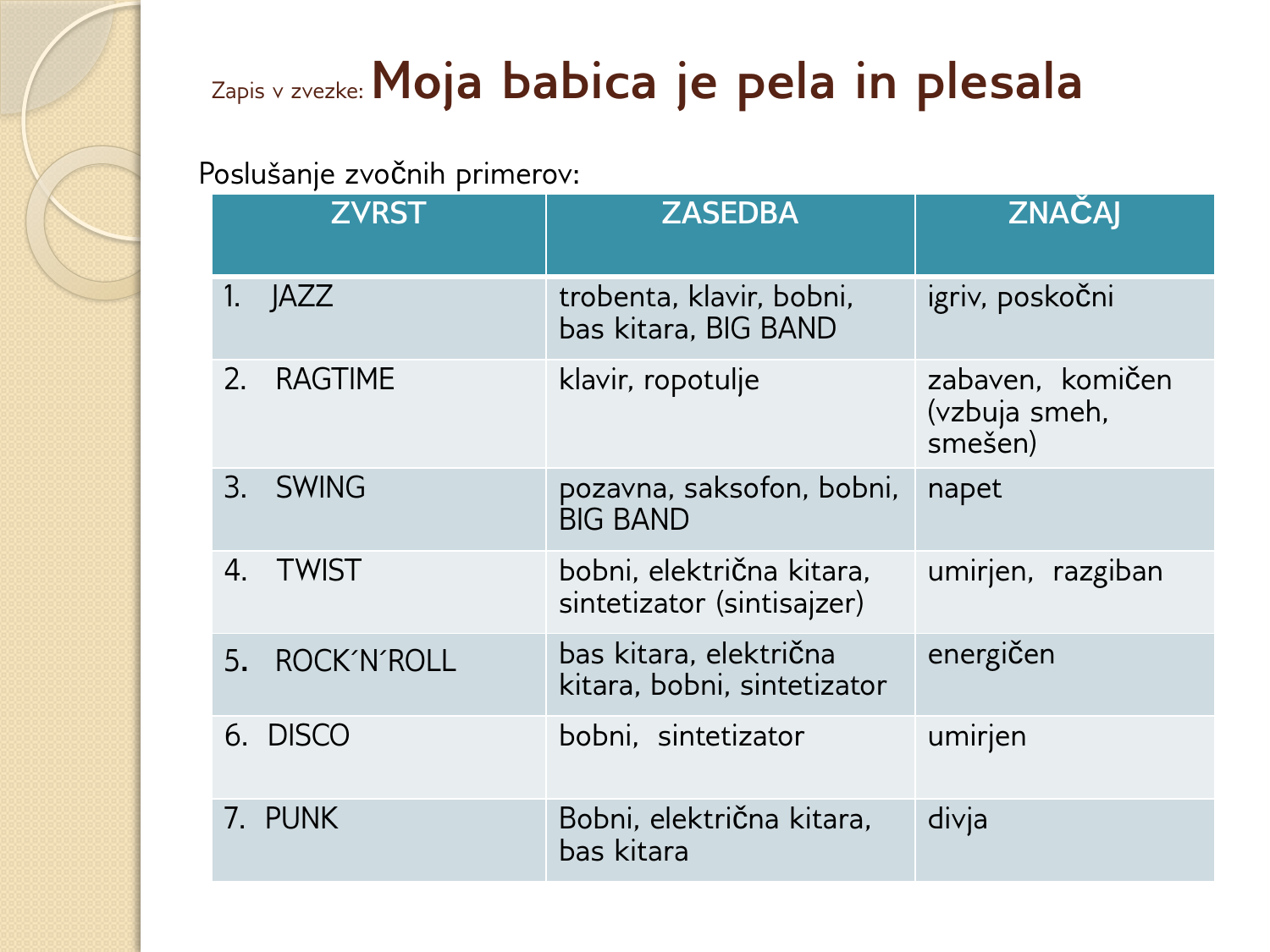

# Zapis v zvezke: Moja babica je pela in plesala
Poslušanje zvočnih primerov:
| ZVRST | ZASEDBA | ZNAČAJ |
| --- | --- | --- |
| JAZZ | trobenta, klavir, bobni, bas kitara, BIG BAND | igriv, poskočni |
| 2. RAGTIME | klavir, ropotulje | zabaven, komičen (vzbuja smeh, smešen) |
| 3. SWING | pozavna, saksofon, bobni, BIG BAND | napet |
| 4. TWIST | bobni, električna kitara, sintetizator (sintisajzer) | umirjen, razgiban |
| 5. ROCK´N´ROLL | bas kitara, električna kitara, bobni, sintetizator | energičen |
| 6. DISCO | bobni, sintetizator | umirjen |
| 7. PUNK | Bobni, električna kitara, bas kitara | divja |